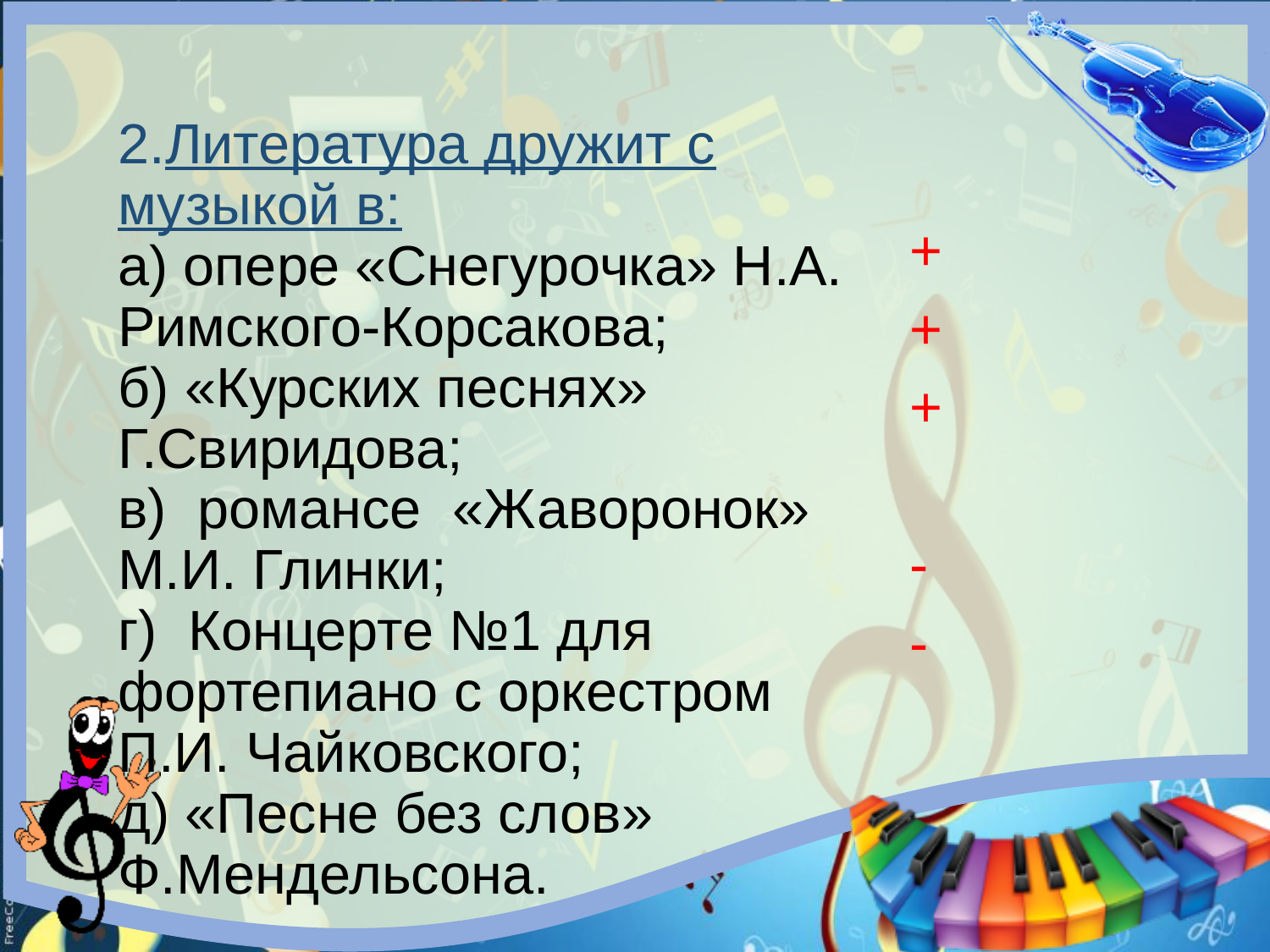

+
+
+

-
-

2.Литература дружит с музыкой в:
а) опере «Снегурочка» Н.А. Римского-Корсакова;
б) «Курских песнях» Г.Свиридова;
в)  романсе  «Жаворонок»  М.И. Глинки;
г)  Концерте №1 для фортепиано с оркестром П.И. Чайковского;
д) «Песне без слов» Ф.Мендельсона.